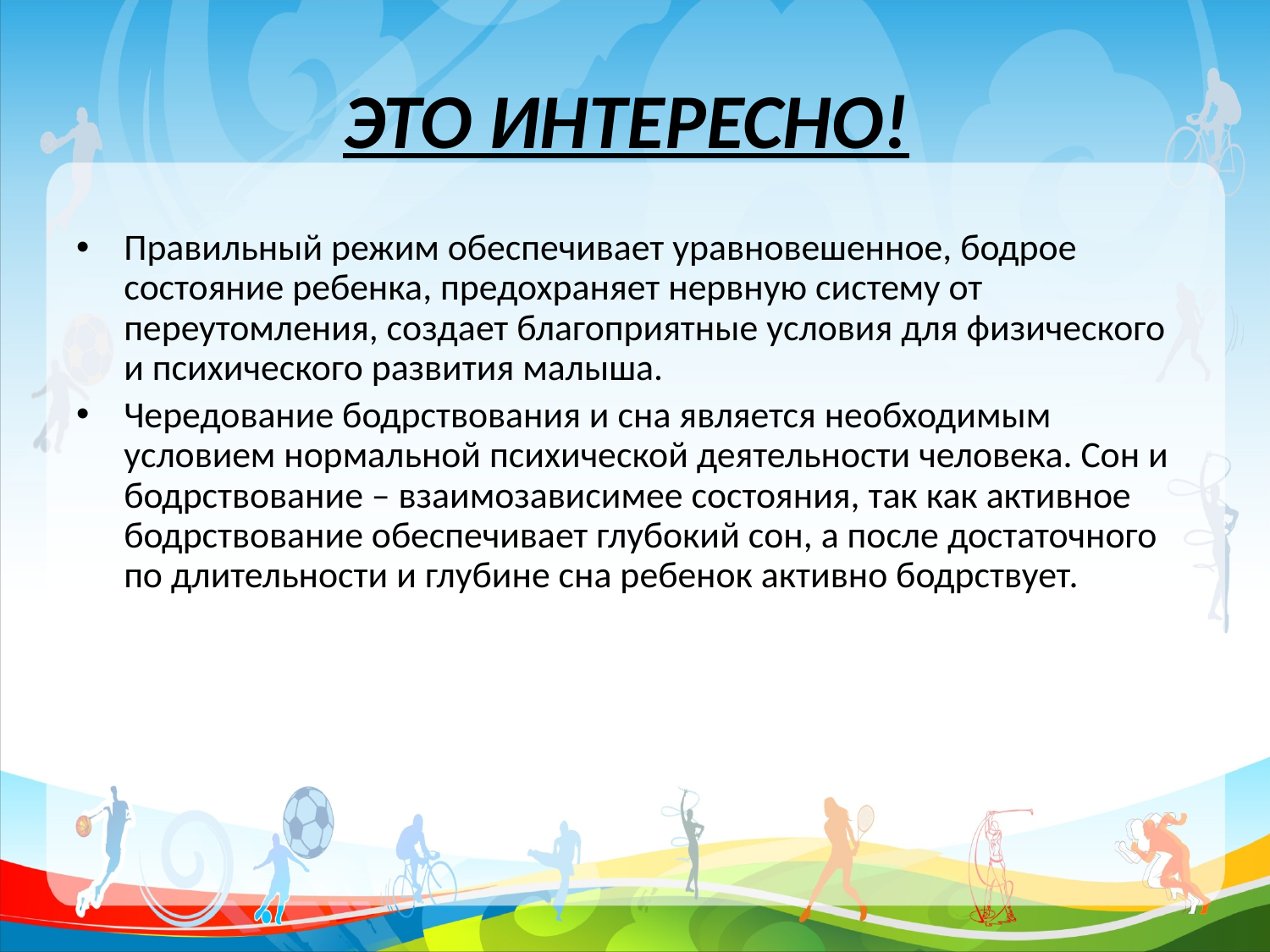

# ЭТО ИНТЕРЕСНО!
Правильный режим обеспечивает уравновешенное, бодрое состояние ребенка, предохраняет нервную систему от переутомления, создает благоприятные условия для физического и психического развития малыша.
Чередование бодрствования и сна является необходимым условием нормальной психической деятельности человека. Сон и бодрствование – взаимозависимее состояния, так как активное бодрствование обеспечивает глубокий сон, а после достаточного по длительности и глубине сна ребенок активно бодрствует.